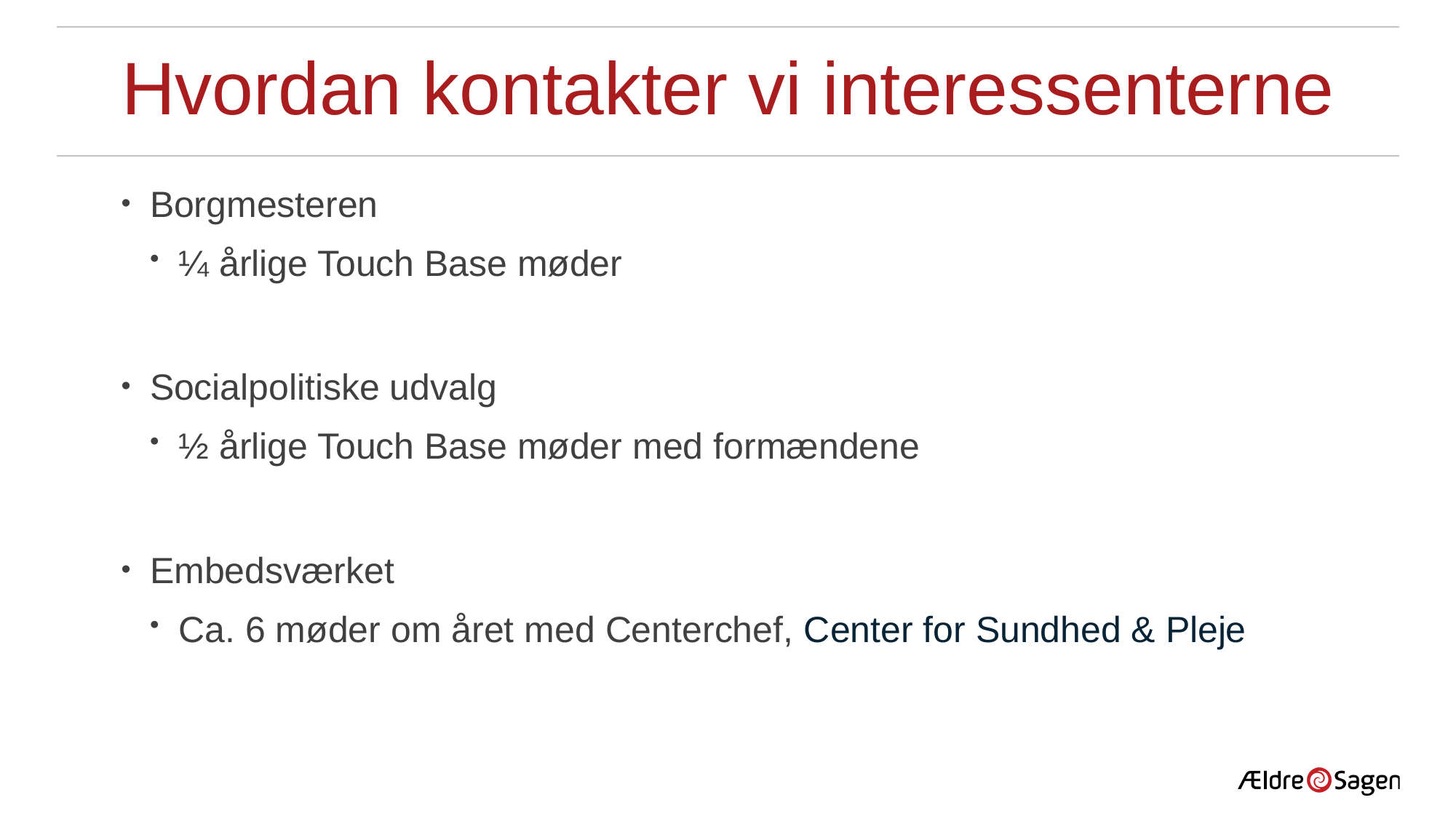

# Hvordan kontakter vi interessenterne
Borgmesteren
¼ årlige Touch Base møder

Socialpolitiske udvalg
½ årlige Touch Base møder med formændene

Embedsværket
Ca. 6 møder om året med Centerchef, Center for Sundhed & Pleje

37 %